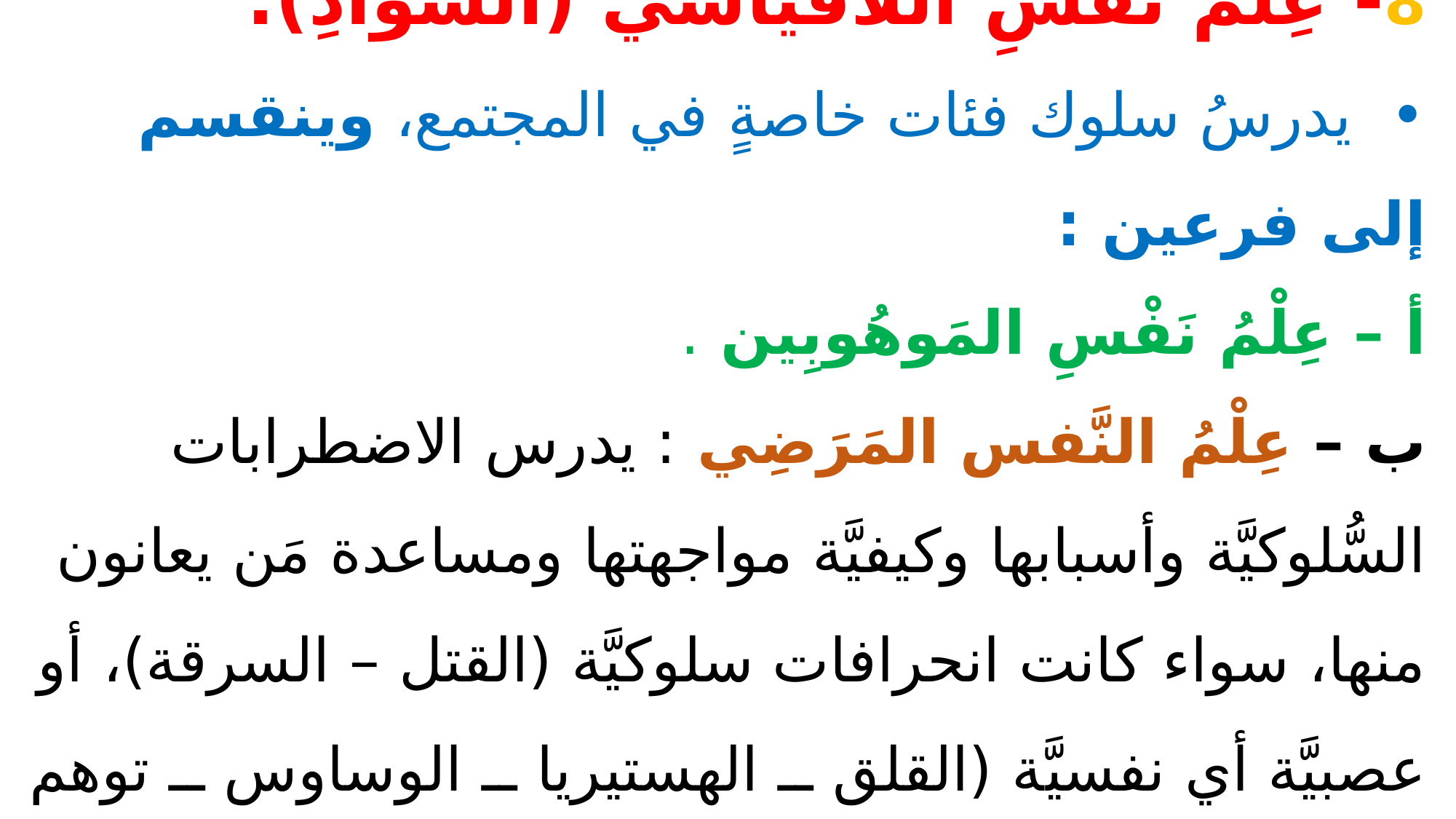

# 8- عِلْم نَفْسِ اللاقياسي (الشَّوَاذِ): •  يدرسُ سلوك فئات خاصةٍ في المجتمع، وينقسم إلى فرعين : أ – عِلْمُ نَفْسِ المَوهُوبِين . ب – عِلْمُ النَّفس المَرَضِي : يدرس الاضطرابات السُّلوكيَّة وأسبابها وكيفيَّة مواجهتها ومساعدة مَن يعانون منها، سواء كانت انحرافات سلوكيَّة (القتل – السرقة)، أو عصبيَّة أي نفسيَّة (القلق ــ الهستيريا ــ الوساوس ــ توهم المرض) أو ذهنيَّة أي عقليَّة (الاكتئاب) .